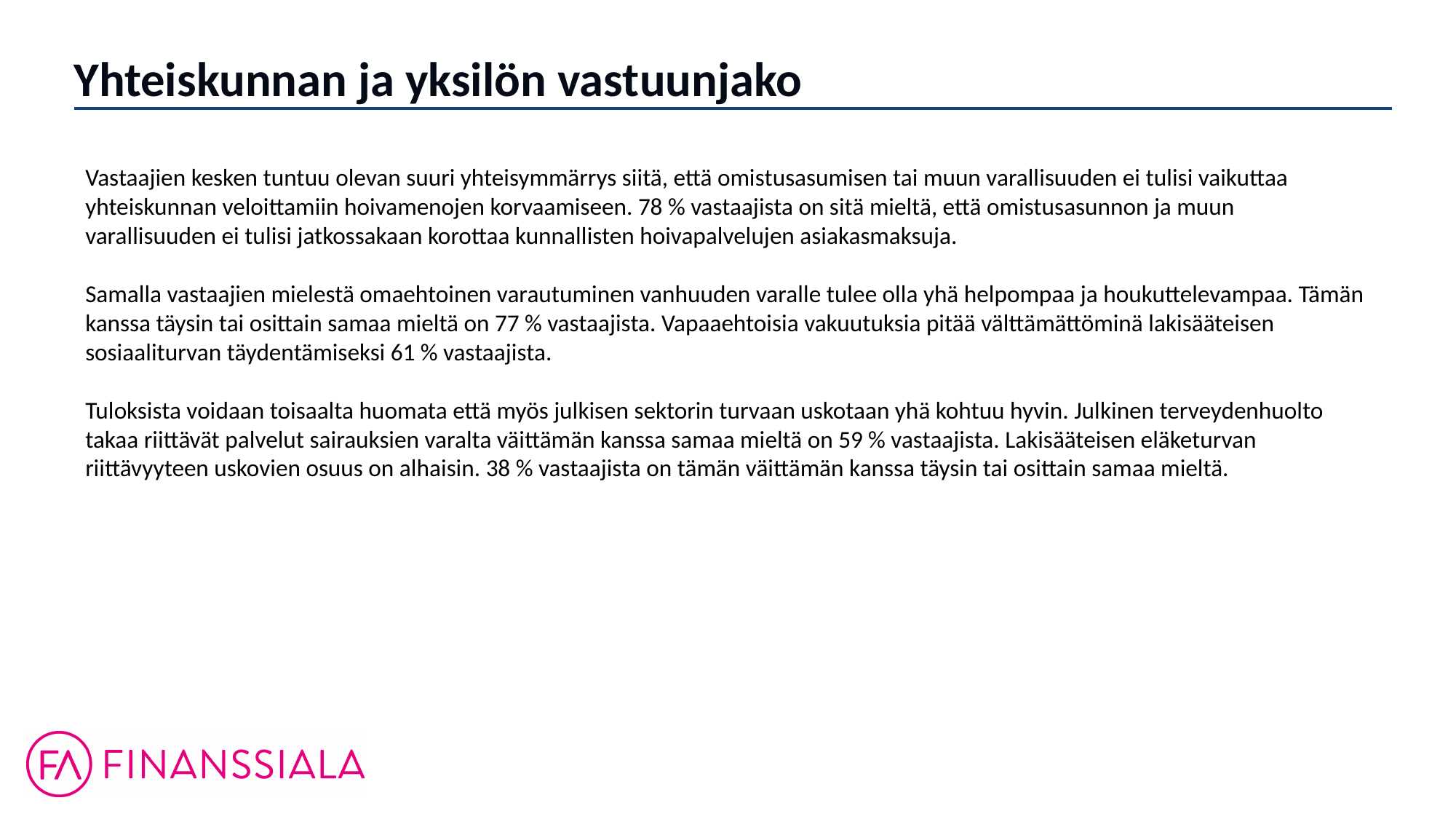

Yhteiskunnan ja yksilön vastuunjako
Vastaajien kesken tuntuu olevan suuri yhteisymmärrys siitä, että omistusasumisen tai muun varallisuuden ei tulisi vaikuttaa yhteiskunnan veloittamiin hoivamenojen korvaamiseen. 78 % vastaajista on sitä mieltä, että omistusasunnon ja muun varallisuuden ei tulisi jatkossakaan korottaa kunnallisten hoivapalvelujen asiakasmaksuja.

Samalla vastaajien mielestä omaehtoinen varautuminen vanhuuden varalle tulee olla yhä helpompaa ja houkuttelevampaa. Tämän kanssa täysin tai osittain samaa mieltä on 77 % vastaajista. Vapaaehtoisia vakuutuksia pitää välttämättöminä lakisääteisen sosiaaliturvan täydentämiseksi 61 % vastaajista.

Tuloksista voidaan toisaalta huomata että myös julkisen sektorin turvaan uskotaan yhä kohtuu hyvin. Julkinen terveydenhuolto takaa riittävät palvelut sairauksien varalta väittämän kanssa samaa mieltä on 59 % vastaajista. Lakisääteisen eläketurvan riittävyyteen uskovien osuus on alhaisin. 38 % vastaajista on tämän väittämän kanssa täysin tai osittain samaa mieltä.